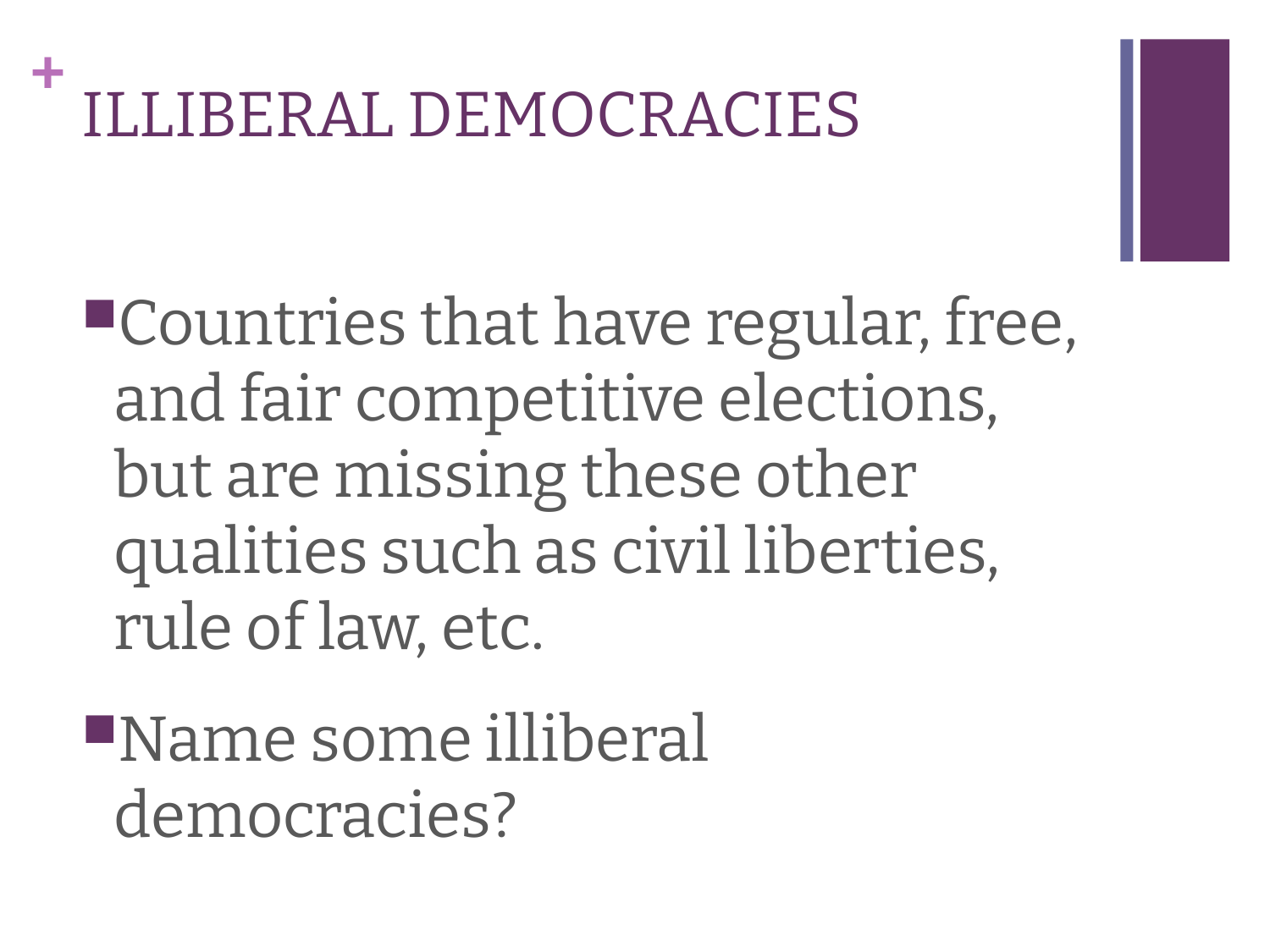

# ILLIBERAL DEMOCRACIES
Countries that have regular, free, and fair competitive elections, but are missing these other qualities such as civil liberties, rule of law, etc.
Name some illiberal democracies?